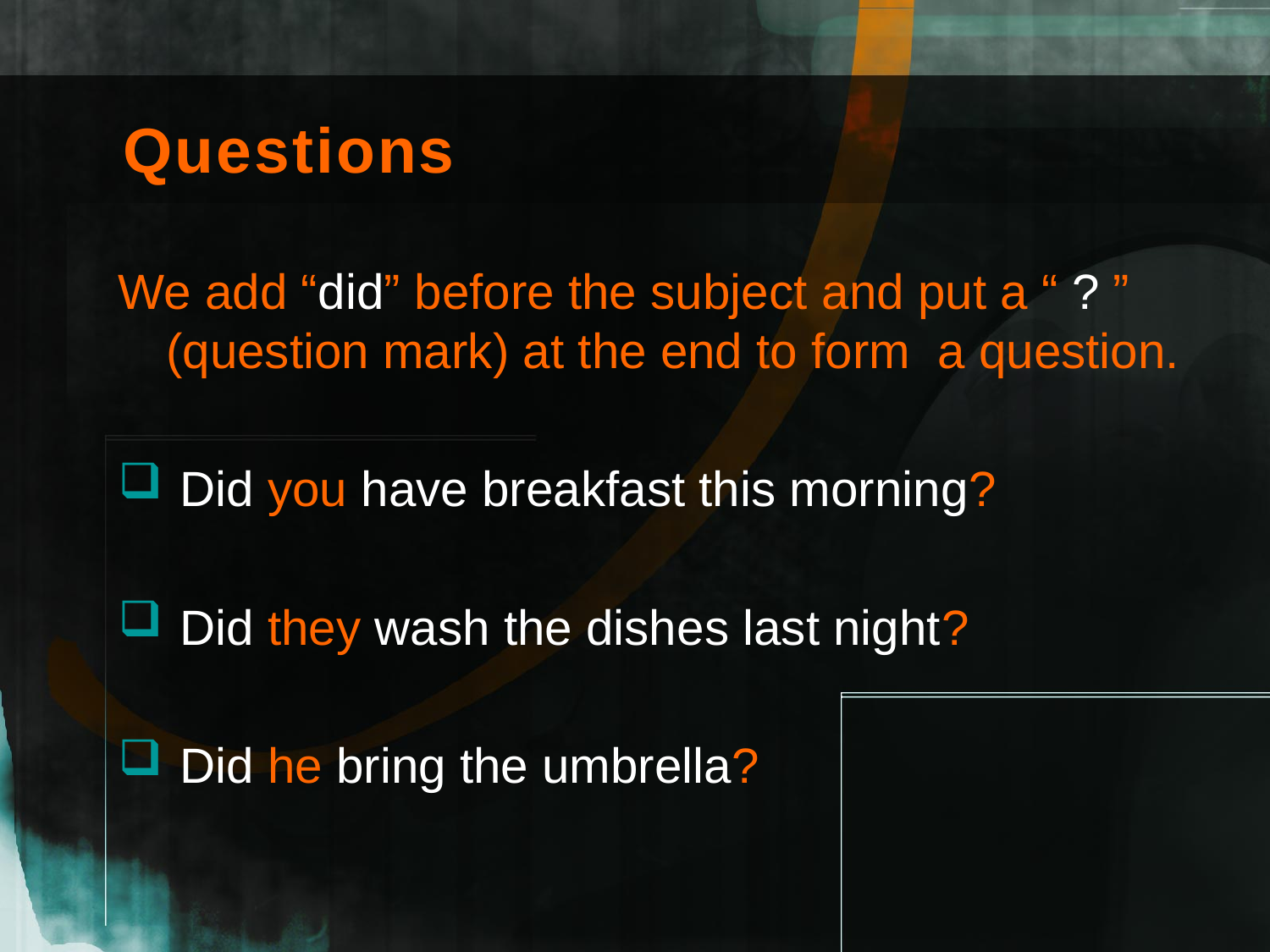

# Questions
We add “did” before the subject and put a “ ? ” (question mark) at the end to form  a question.

 Did you have breakfast this morning?

 Did they wash the dishes last night?

 Did he bring the umbrella?